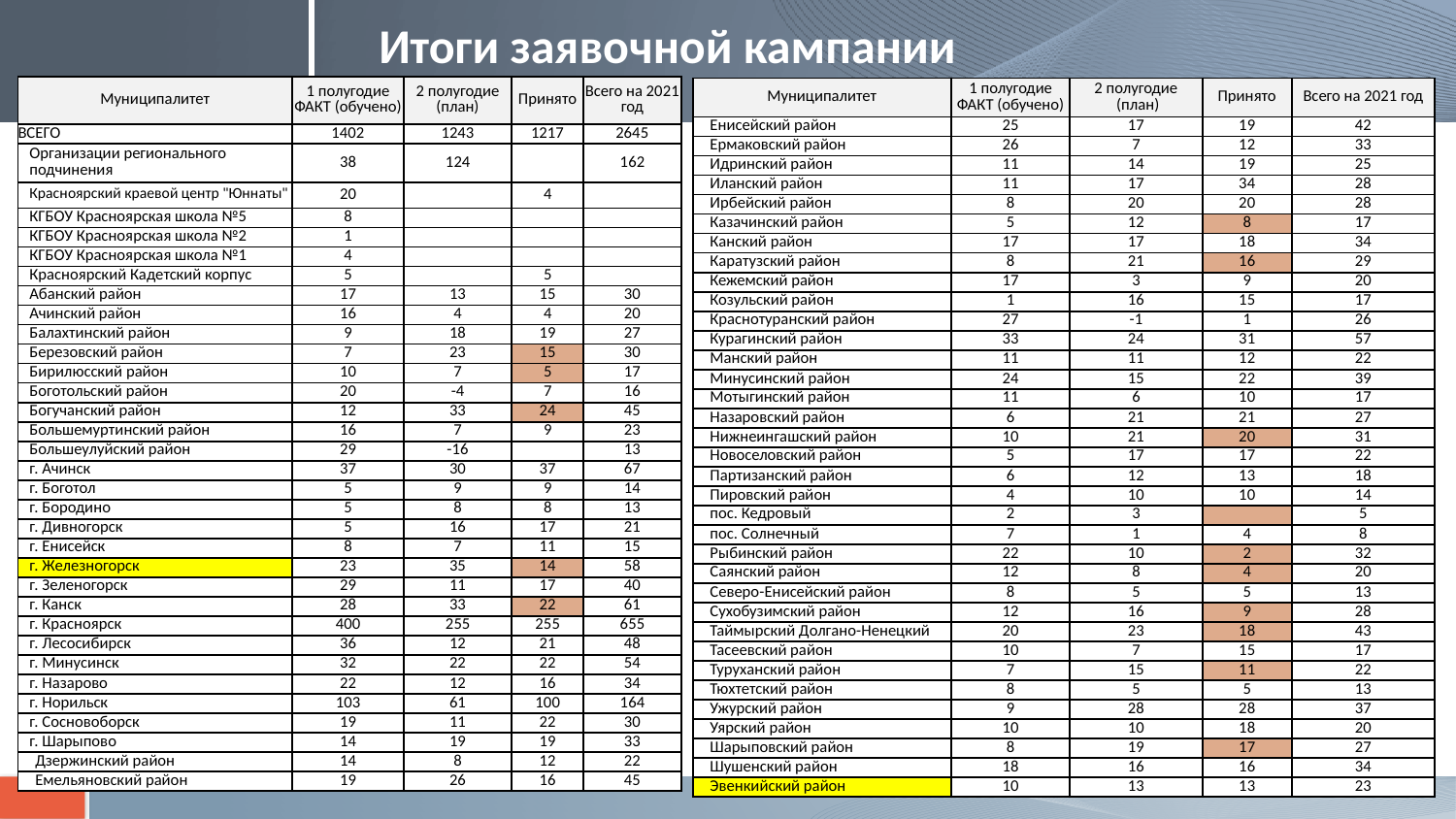

Итоги заявочной кампании
| Муниципалитет | 1 полугодие ФАКТ (обучено) | 2 полугодие (план) | Принято | Всего на 2021 год |
| --- | --- | --- | --- | --- |
| ВСЕГО | 1402 | 1243 | 1217 | 2645 |
| Организации регионального подчинения | 38 | 124 |  | 162 |
| Красноярский краевой центр "Юннаты" | 20 |  | 4 |  |
| КГБОУ Красноярская школа №5 | 8 |  |  |  |
| КГБОУ Красноярская школа №2 | 1 |  |  |  |
| КГБОУ Красноярская школа №1 | 4 |  |  |  |
| Красноярский Кадетский корпус | 5 |  | 5 |  |
| Абанский район | 17 | 13 | 15 | 30 |
| Ачинский район | 16 | 4 | 4 | 20 |
| Балахтинский район | 9 | 18 | 19 | 27 |
| Березовский район | 7 | 23 | 15 | 30 |
| Бирилюсский район | 10 | 7 | 5 | 17 |
| Боготольский район | 20 | -4 | 7 | 16 |
| Богучанский район | 12 | 33 | 24 | 45 |
| Большемуртинский район | 16 | 7 | 9 | 23 |
| Большеулуйский район | 29 | -16 |  | 13 |
| г. Ачинск | 37 | 30 | 37 | 67 |
| г. Боготол | 5 | 9 | 9 | 14 |
| г. Бородино | 5 | 8 | 8 | 13 |
| г. Дивногорск | 5 | 16 | 17 | 21 |
| г. Енисейск | 8 | 7 | 11 | 15 |
| г. Железногорск | 23 | 35 | 14 | 58 |
| г. Зеленогорск | 29 | 11 | 17 | 40 |
| г. Канск | 28 | 33 | 22 | 61 |
| г. Красноярск | 400 | 255 | 255 | 655 |
| г. Лесосибирск | 36 | 12 | 21 | 48 |
| г. Минусинск | 32 | 22 | 22 | 54 |
| г. Назарово | 22 | 12 | 16 | 34 |
| г. Норильск | 103 | 61 | 100 | 164 |
| г. Сосновоборск | 19 | 11 | 22 | 30 |
| г. Шарыпово | 14 | 19 | 19 | 33 |
| Дзержинский район | 14 | 8 | 12 | 22 |
| Емельяновский район | 19 | 26 | 16 | 45 |
| Муниципалитет | 1 полугодие ФАКТ (обучено) | 2 полугодие (план) | Принято | Всего на 2021 год |
| --- | --- | --- | --- | --- |
| Енисейский район | 25 | 17 | 19 | 42 |
| Ермаковский район | 26 | 7 | 12 | 33 |
| Идринский район | 11 | 14 | 19 | 25 |
| Иланский район | 11 | 17 | 34 | 28 |
| Ирбейский район | 8 | 20 | 20 | 28 |
| Казачинский район | 5 | 12 | 8 | 17 |
| Канский район | 17 | 17 | 18 | 34 |
| Каратузский район | 8 | 21 | 16 | 29 |
| Кежемский район | 17 | 3 | 9 | 20 |
| Козульский район | 1 | 16 | 15 | 17 |
| Краснотуранский район | 27 | -1 | 1 | 26 |
| Курагинский район | 33 | 24 | 31 | 57 |
| Манский район | 11 | 11 | 12 | 22 |
| Минусинский район | 24 | 15 | 22 | 39 |
| Мотыгинский район | 11 | 6 | 10 | 17 |
| Назаровский район | 6 | 21 | 21 | 27 |
| Нижнеингашский район | 10 | 21 | 20 | 31 |
| Новоселовский район | 5 | 17 | 17 | 22 |
| Партизанский район | 6 | 12 | 13 | 18 |
| Пировский район | 4 | 10 | 10 | 14 |
| пос. Кедровый | 2 | 3 |  | 5 |
| пос. Солнечный | 7 | 1 | 4 | 8 |
| Рыбинский район | 22 | 10 | 2 | 32 |
| Саянский район | 12 | 8 | 4 | 20 |
| Северо-Енисейский район | 8 | 5 | 5 | 13 |
| Сухобузимский район | 12 | 16 | 9 | 28 |
| Таймырский Долгано-Ненецкий | 20 | 23 | 18 | 43 |
| Тасеевский район | 10 | 7 | 15 | 17 |
| Туруханский район | 7 | 15 | 11 | 22 |
| Тюхтетский район | 8 | 5 | 5 | 13 |
| Ужурский район | 9 | 28 | 28 | 37 |
| Уярский район | 10 | 10 | 18 | 20 |
| Шарыповский район | 8 | 19 | 17 | 27 |
| Шушенский район | 18 | 16 | 16 | 34 |
| Эвенкийский район | 10 | 13 | 13 | 23 |